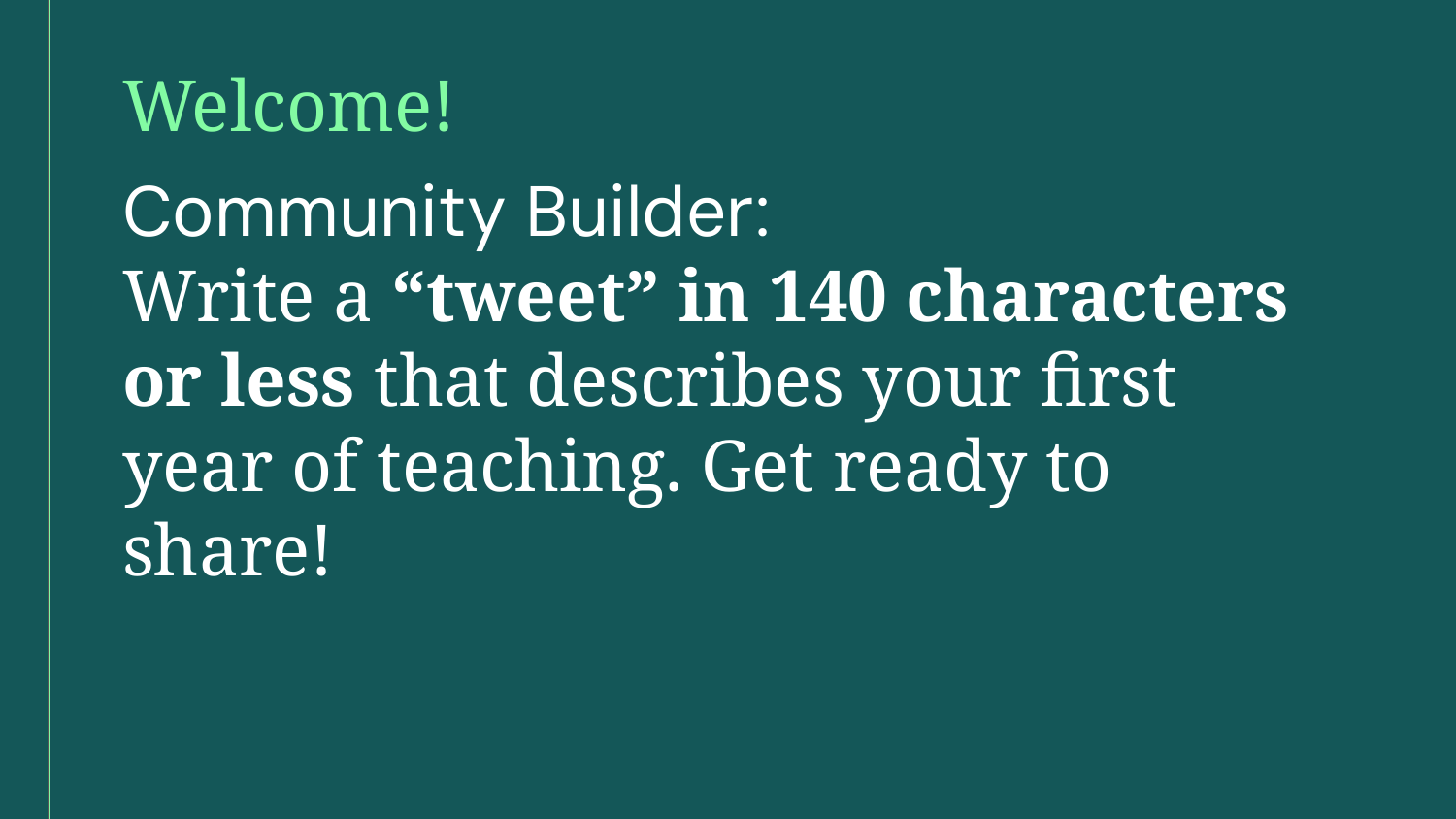

Welcome!
Community Builder:
Write a “tweet” in 140 characters or less that describes your first year of teaching. Get ready to share!